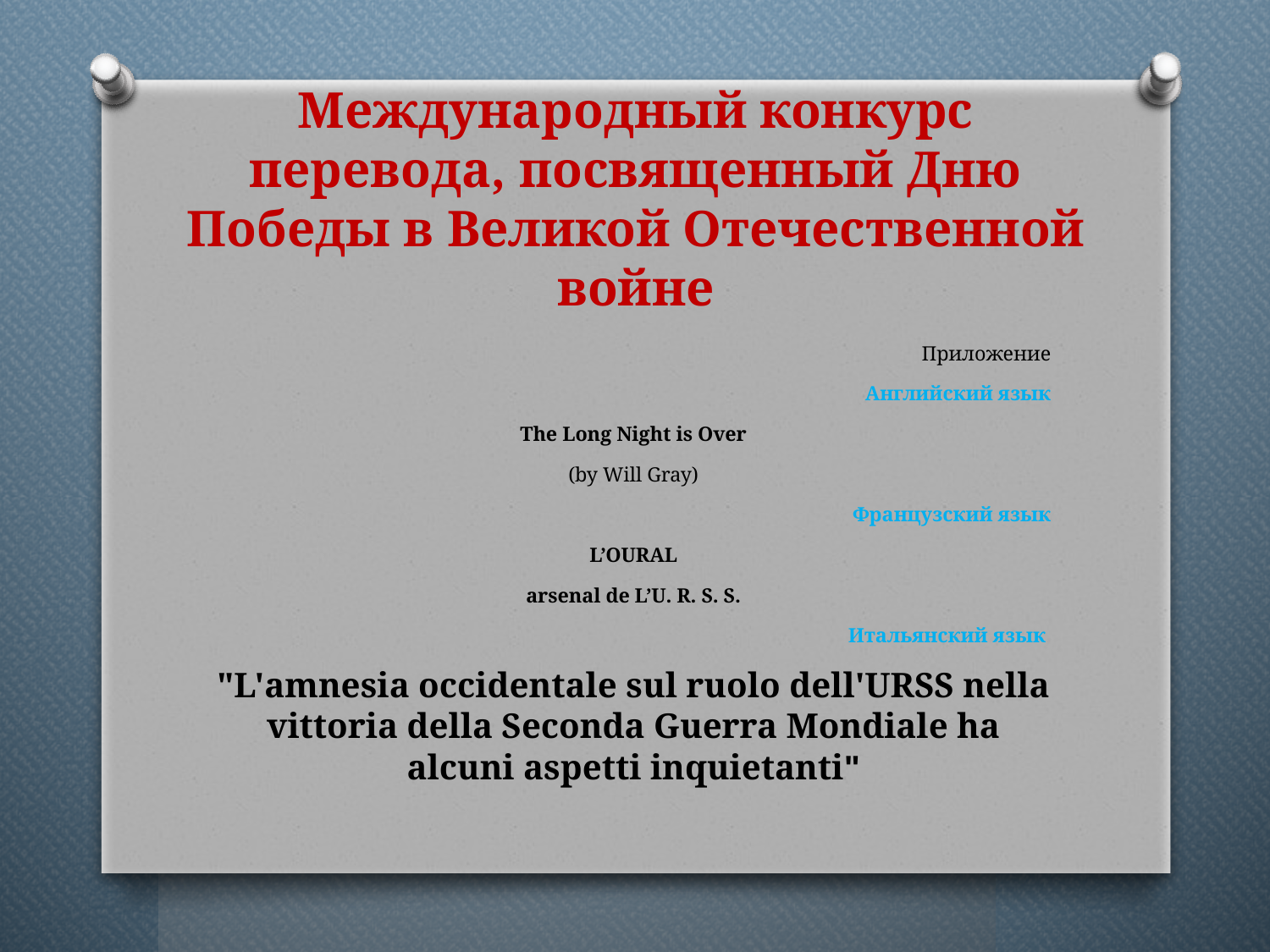

# Международный конкурс перевода, посвященный Дню Победы в Великой Отечественной войне

Приложение
Английский язык
The Long Night is Over
(by Will Gray)
Французский язык
L’OURAL
arsenal de L’U. R. S. S.
  Итальянский язык
"L'amnesia occidentale sul ruolo dell'URSS nella vittoria della Seconda Guerra Mondiale ha alcuni aspetti inquietanti"